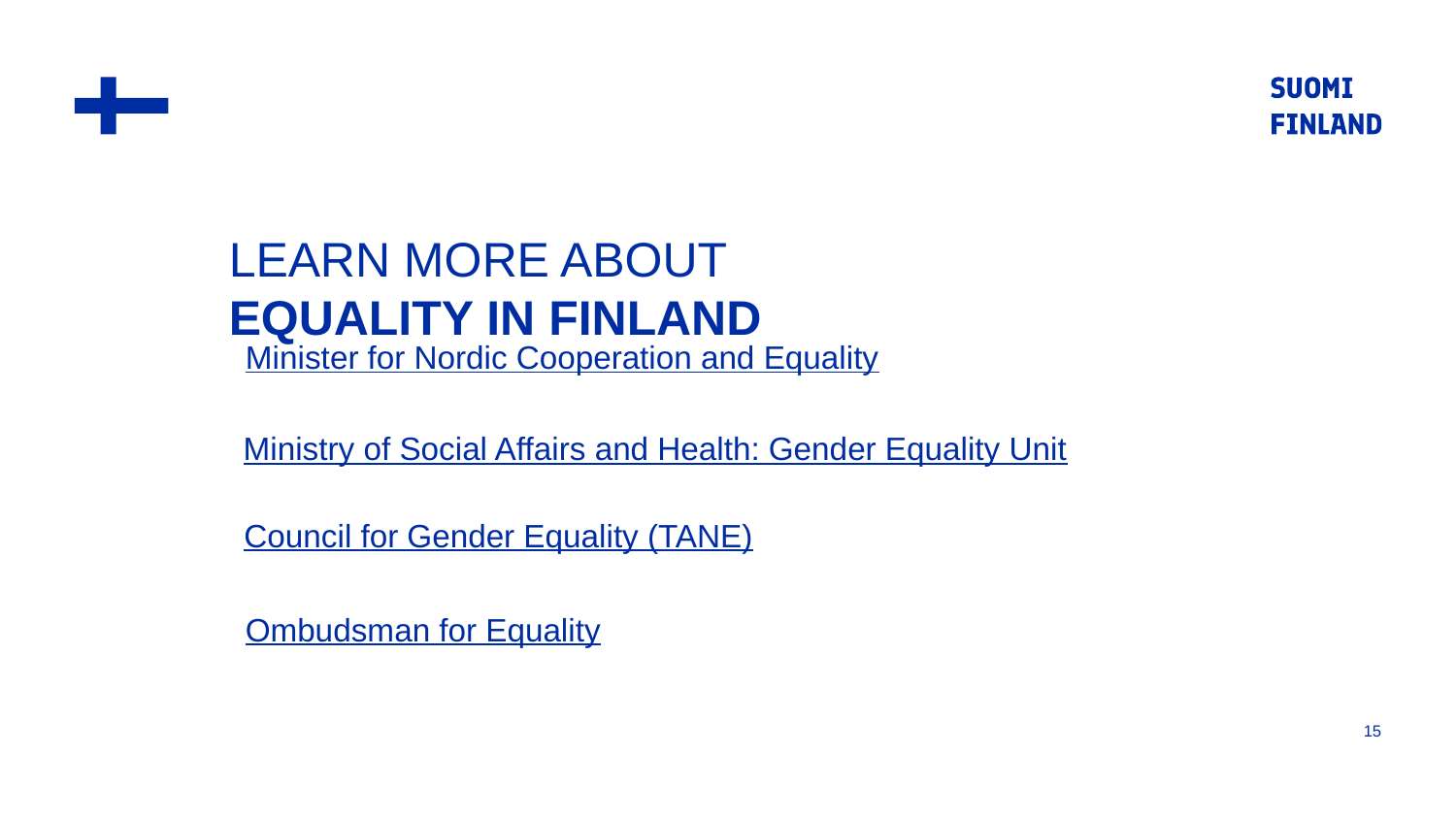

LEARN MORE ABOUT
EQUALITY IN FINLAND
Minister for Nordic Cooperation and Equality
Ministry of Social Affairs and Health: Gender Equality Unit
Council for Gender Equality (TANE)
Ombudsman for Equality
15